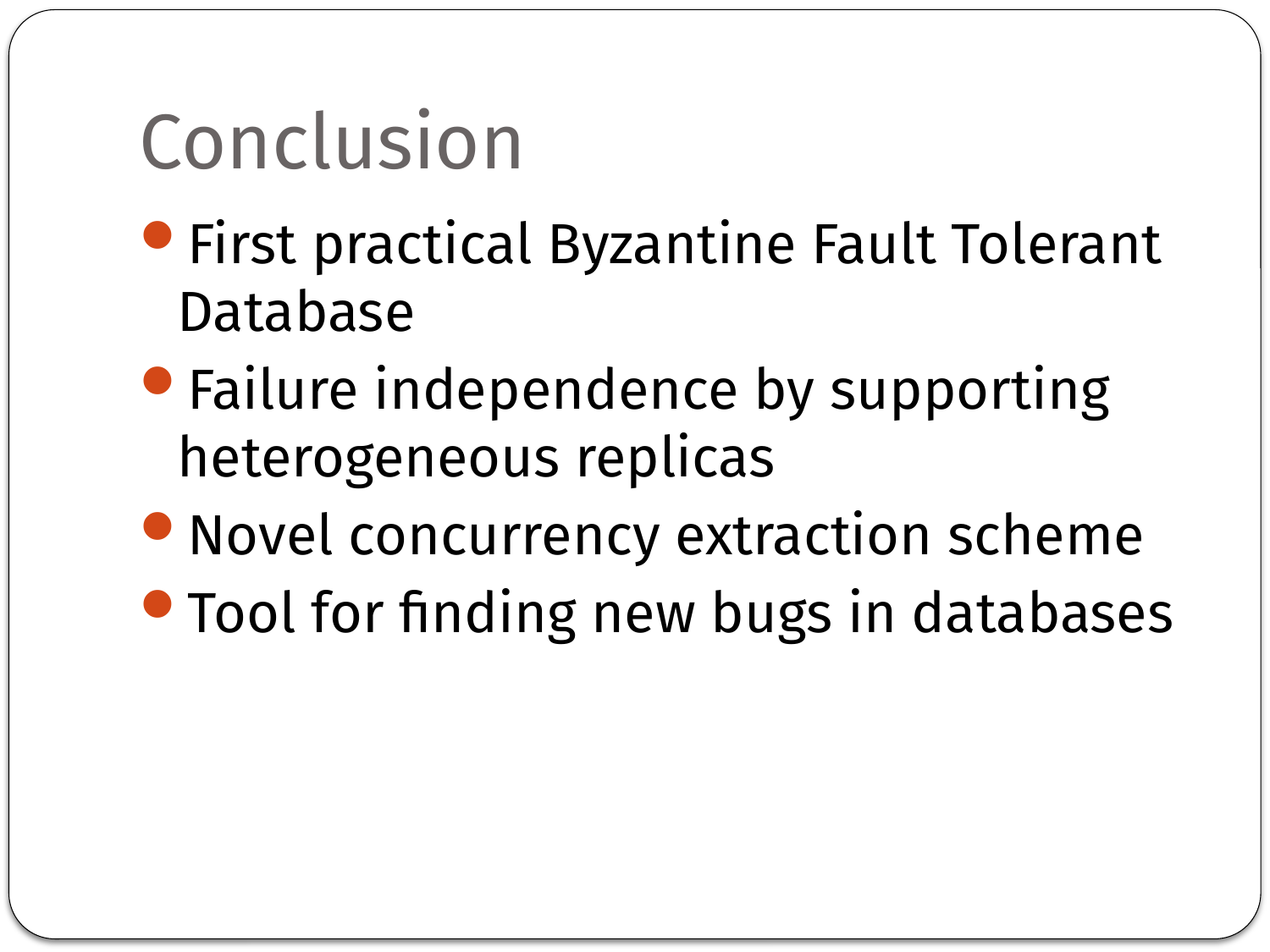

# Conclusion
First practical Byzantine Fault Tolerant Database
Failure independence by supporting heterogeneous replicas
Novel concurrency extraction scheme
Tool for finding new bugs in databases